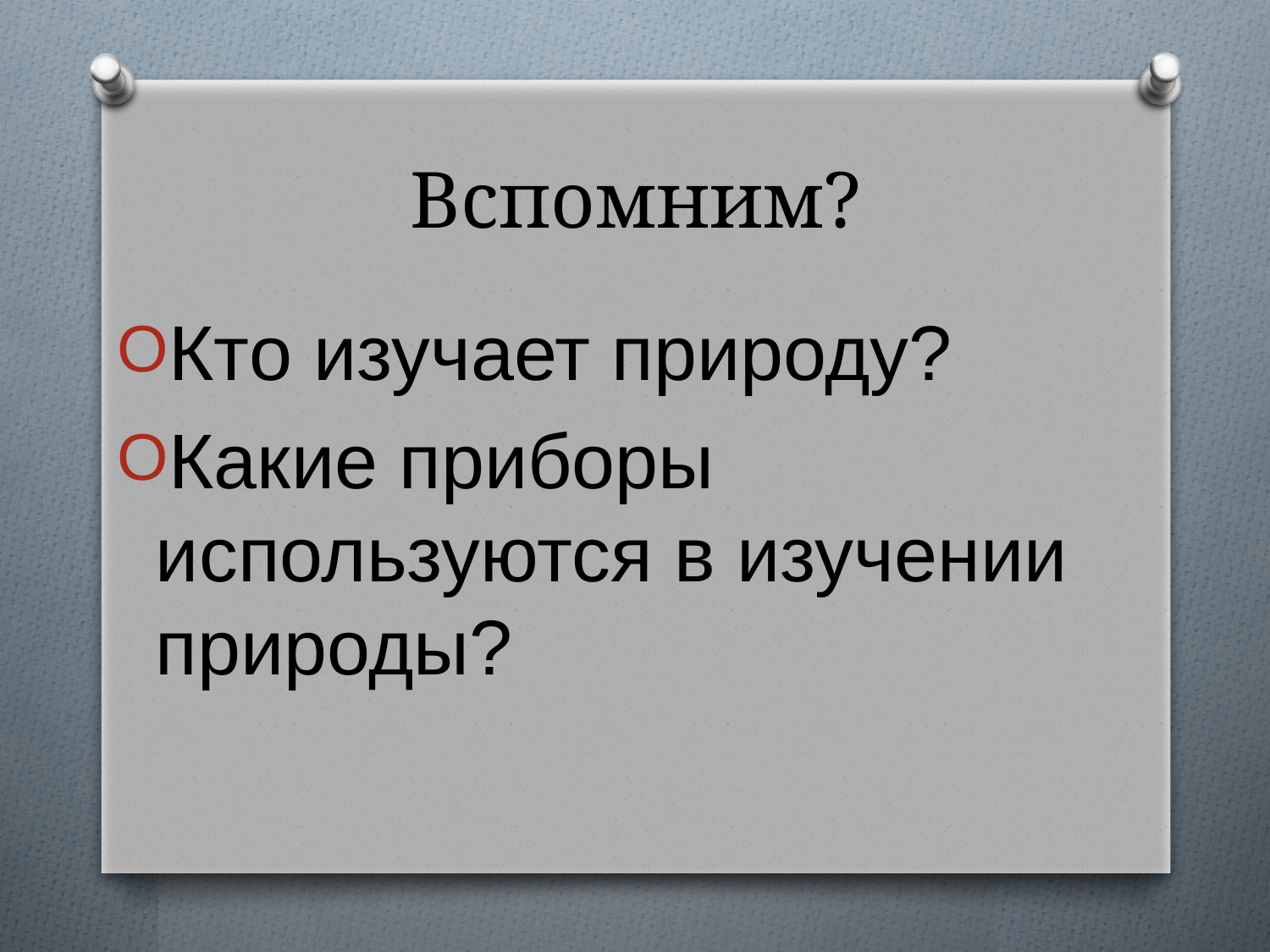

# Вспомним?
Кто изучает природу?
Какие приборы используются в изучении природы?